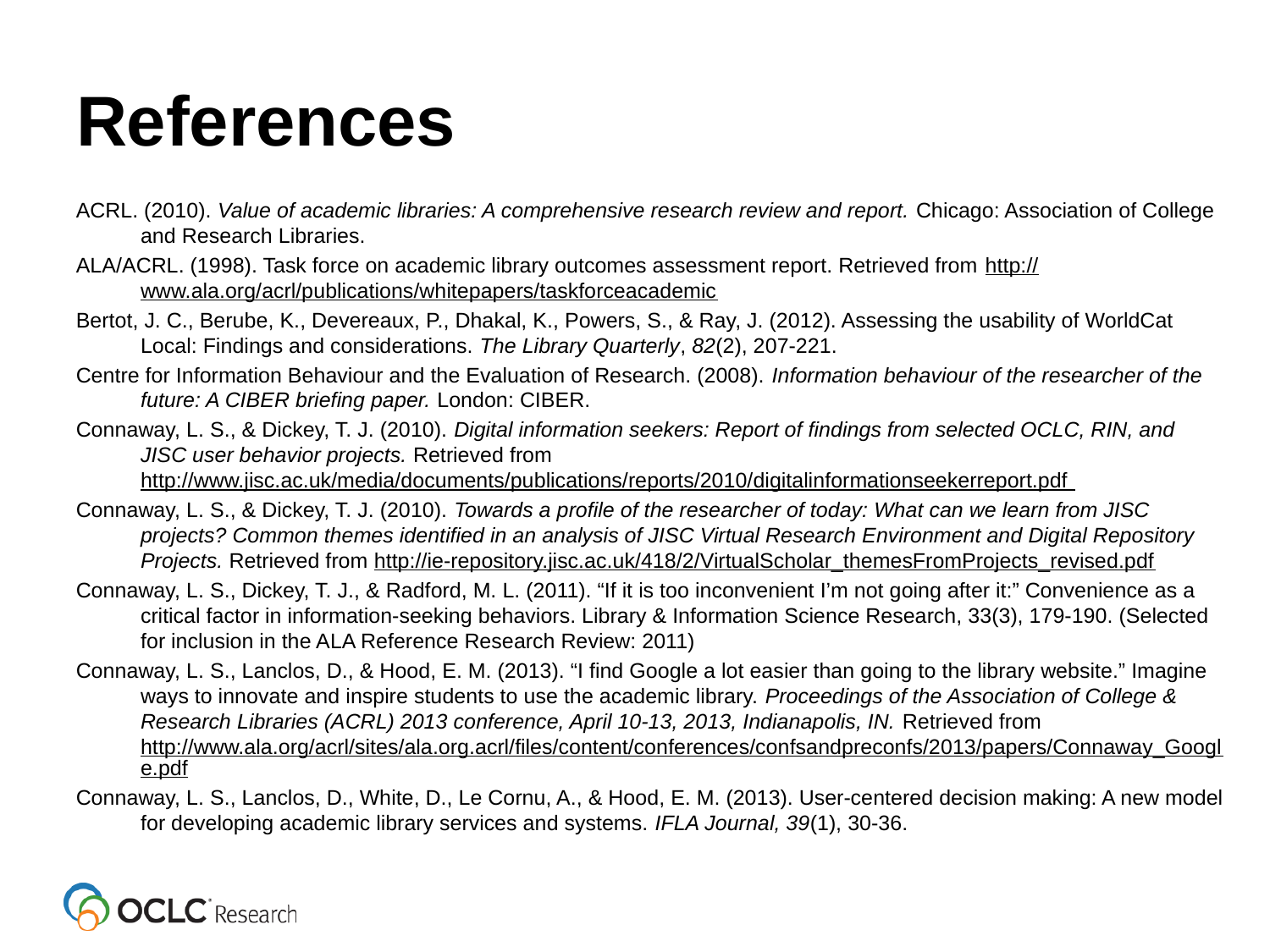

# References
ACRL. (2010). Value of academic libraries: A comprehensive research review and report. Chicago: Association of College and Research Libraries.
ALA/ACRL. (1998). Task force on academic library outcomes assessment report. Retrieved from http://www.ala.org/acrl/publications/whitepapers/taskforceacademic
Bertot, J. C., Berube, K., Devereaux, P., Dhakal, K., Powers, S., & Ray, J. (2012). Assessing the usability of WorldCat Local: Findings and considerations. The Library Quarterly, 82(2), 207-221.
Centre for Information Behaviour and the Evaluation of Research. (2008). Information behaviour of the researcher of the future: A CIBER briefing paper. London: CIBER.
Connaway, L. S., & Dickey, T. J. (2010). Digital information seekers: Report of findings from selected OCLC, RIN, and JISC user behavior projects. Retrieved from http://www.jisc.ac.uk/media/documents/publications/reports/2010/digitalinformationseekerreport.pdf
Connaway, L. S., & Dickey, T. J. (2010). Towards a profile of the researcher of today: What can we learn from JISC projects? Common themes identified in an analysis of JISC Virtual Research Environment and Digital Repository Projects. Retrieved from http://ie-repository.jisc.ac.uk/418/2/VirtualScholar_themesFromProjects_revised.pdf
Connaway, L. S., Dickey, T. J., & Radford, M. L. (2011). “If it is too inconvenient I’m not going after it:” Convenience as a critical factor in information-seeking behaviors. Library & Information Science Research, 33(3), 179-190. (Selected for inclusion in the ALA Reference Research Review: 2011)
Connaway, L. S., Lanclos, D., & Hood, E. M. (2013). “I find Google a lot easier than going to the library website.” Imagine ways to innovate and inspire students to use the academic library. Proceedings of the Association of College & Research Libraries (ACRL) 2013 conference, April 10-13, 2013, Indianapolis, IN. Retrieved from http://www.ala.org/acrl/sites/ala.org.acrl/files/content/conferences/confsandpreconfs/2013/papers/Connaway_Google.pdf
Connaway, L. S., Lanclos, D., White, D., Le Cornu, A., & Hood, E. M. (2013). User-centered decision making: A new model for developing academic library services and systems. IFLA Journal, 39(1), 30-36.